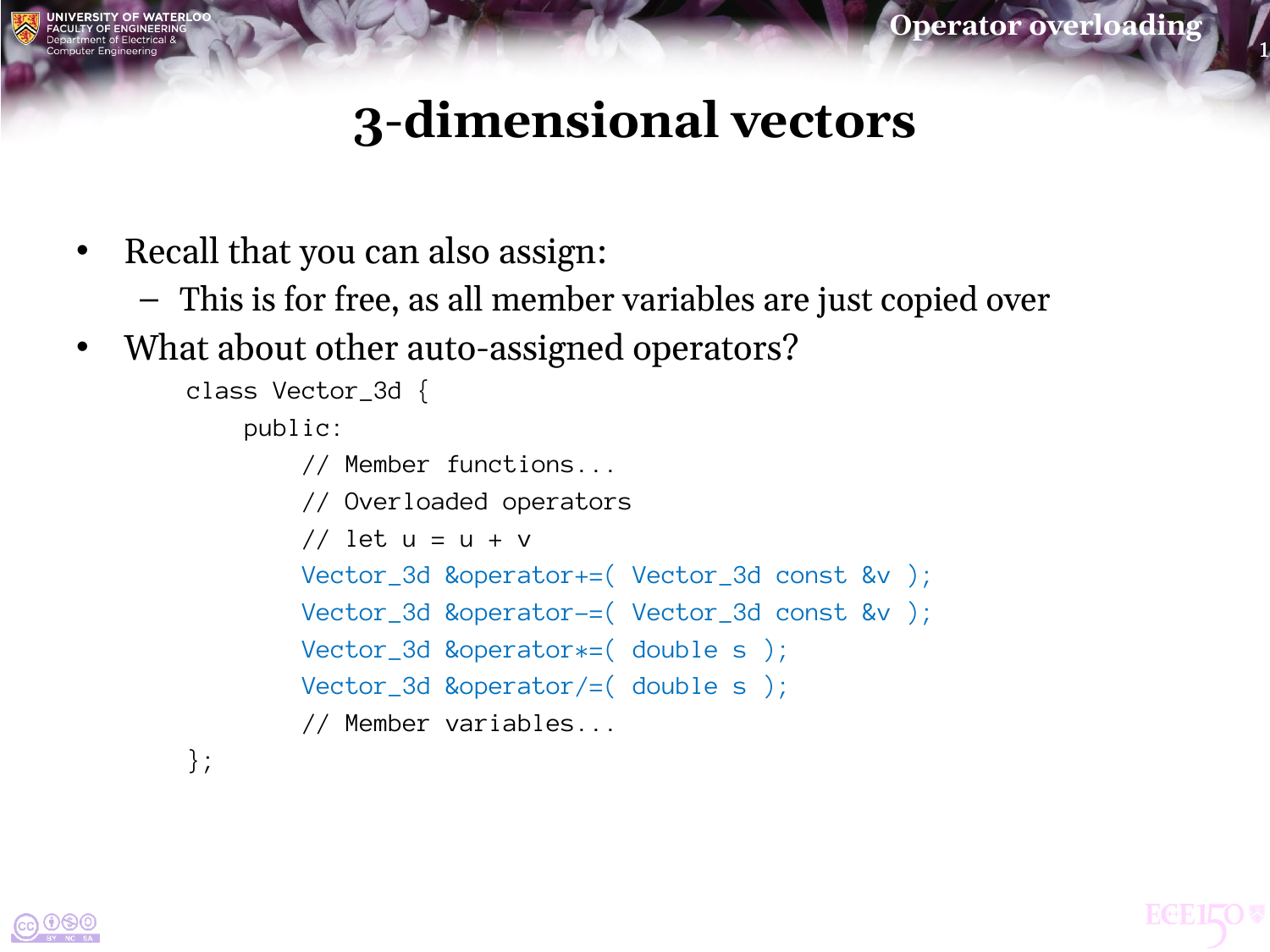

# 3-dimensional vectors
Recall that you can also assign:
This is for free, as all member variables are just copied over
What about other auto-assigned operators?
class Vector_3d {
    public:
        // Member functions...
        // Overloaded operators
        // let u = u + v
        Vector_3d &operator+=( Vector_3d const &v );
        Vector_3d &operator-=( Vector_3d const &v );
        Vector_3d &operator*=( double s );
        Vector_3d &operator/=( double s );
        // Member variables...
};